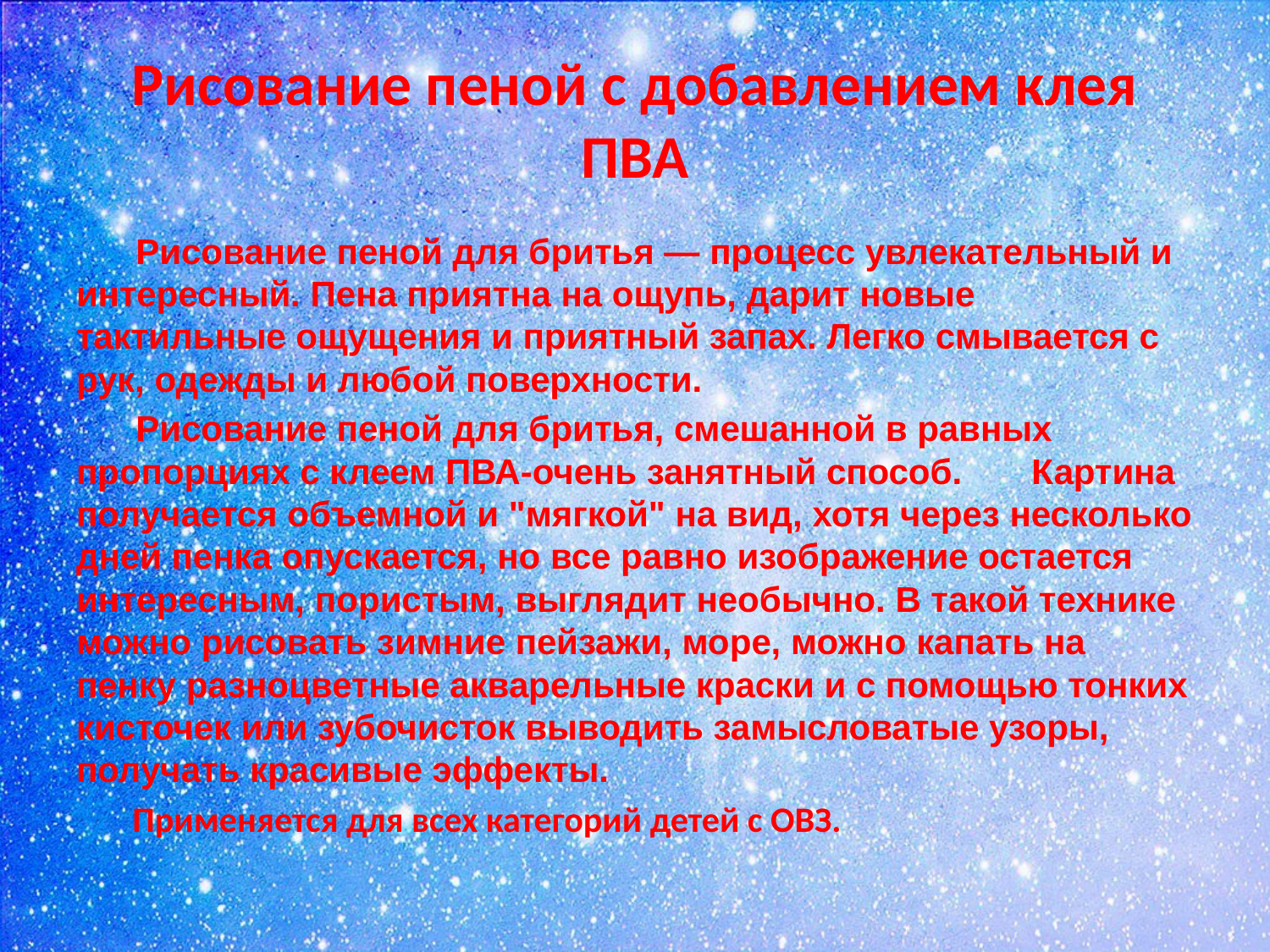

# Рисование пеной с добавлением клея ПВА
      Рисование пеной для бритья — процесс увлекательный и интересный. Пена приятна на ощупь, дарит новые тактильные ощущения и приятный запах. Легко смывается с рук, одежды и любой поверхности.
      Рисование пеной для бритья, смешанной в равных пропорциях с клеем ПВА-очень занятный способ.       Картина получается объемной и "мягкой" на вид, хотя через несколько дней пенка опускается, но все равно изображение остается интересным, пористым, выглядит необычно. В такой технике можно рисовать зимние пейзажи, море, можно капать на пенку разноцветные акварельные краски и с помощью тонких кисточек или зубочисток выводить замысловатые узоры, получать красивые эффекты.
       Применяется для всех категорий детей с ОВЗ.